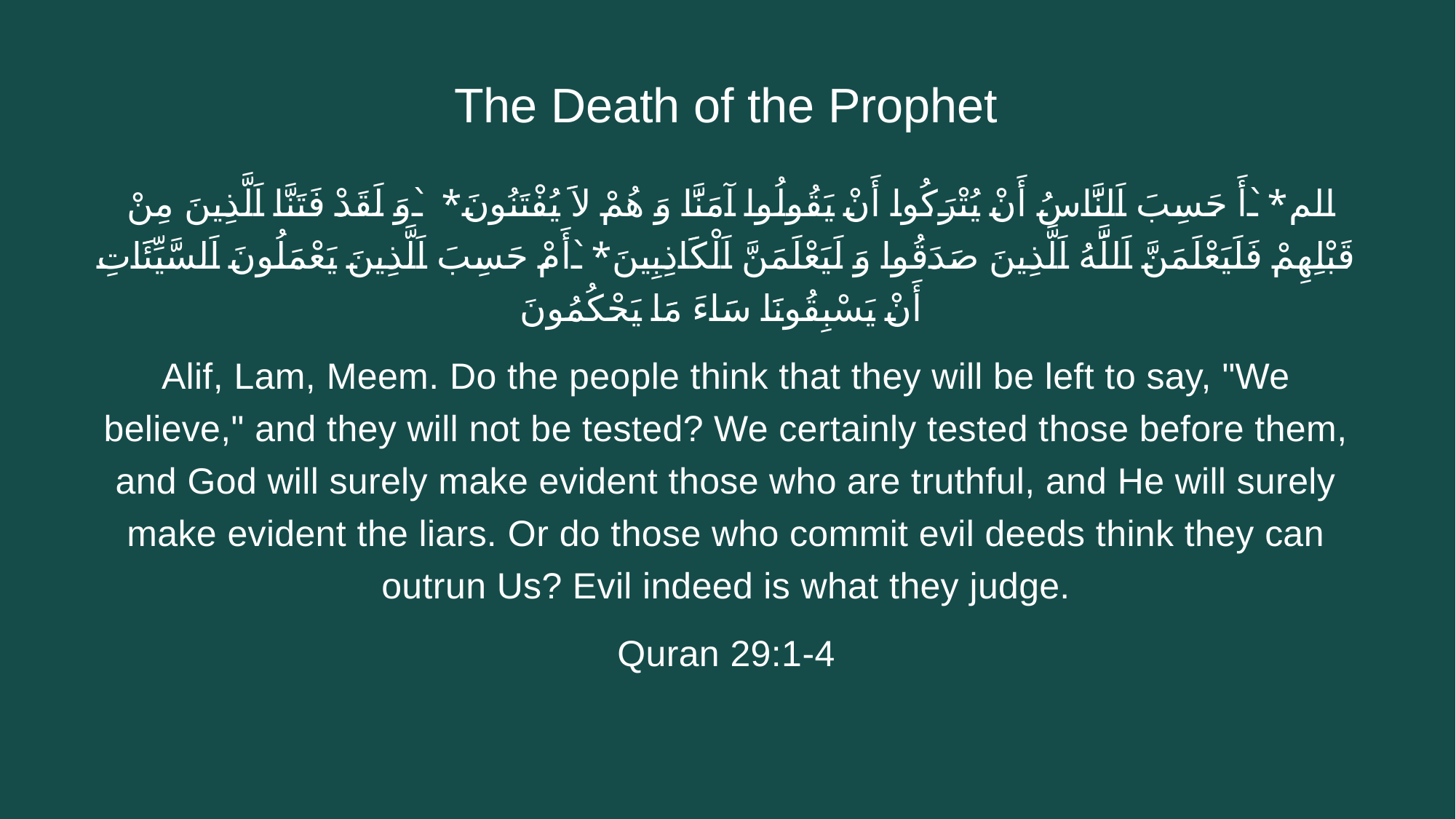

# The Death of the Prophet
 الم*`أَ حَسِبَ اَلنََّاسُ أَنْ يُتْرَكُوا أَنْ يَقُولُوا آمَنََّا وَ هُمْ لاََ يُفْتَنُونَ* `وَ لَقَدْ فَتَنَّا اَلَّذِينَ مِنْ قَبْلِهِمْ فَلَيَعْلَمَنَّ اَللََّهُ اَلَّذِينَ صَدَقُوا وَ لَيَعْلَمَنَّ اَلْكََاذِبِينَ*`أَمْ حَسِبَ اَلَّذِينَ يَعْمَلُونَ اَلسَّيِّئََاتِ أَنْ يَسْبِقُونََا سََاءَ مََا يَحْكُمُونَ
Alif, Lam, Meem. Do the people think that they will be left to say, "We believe," and they will not be tested? We certainly tested those before them, and God will surely make evident those who are truthful, and He will surely make evident the liars. Or do those who commit evil deeds think they can outrun Us? Evil indeed is what they judge.
Quran 29:1-4